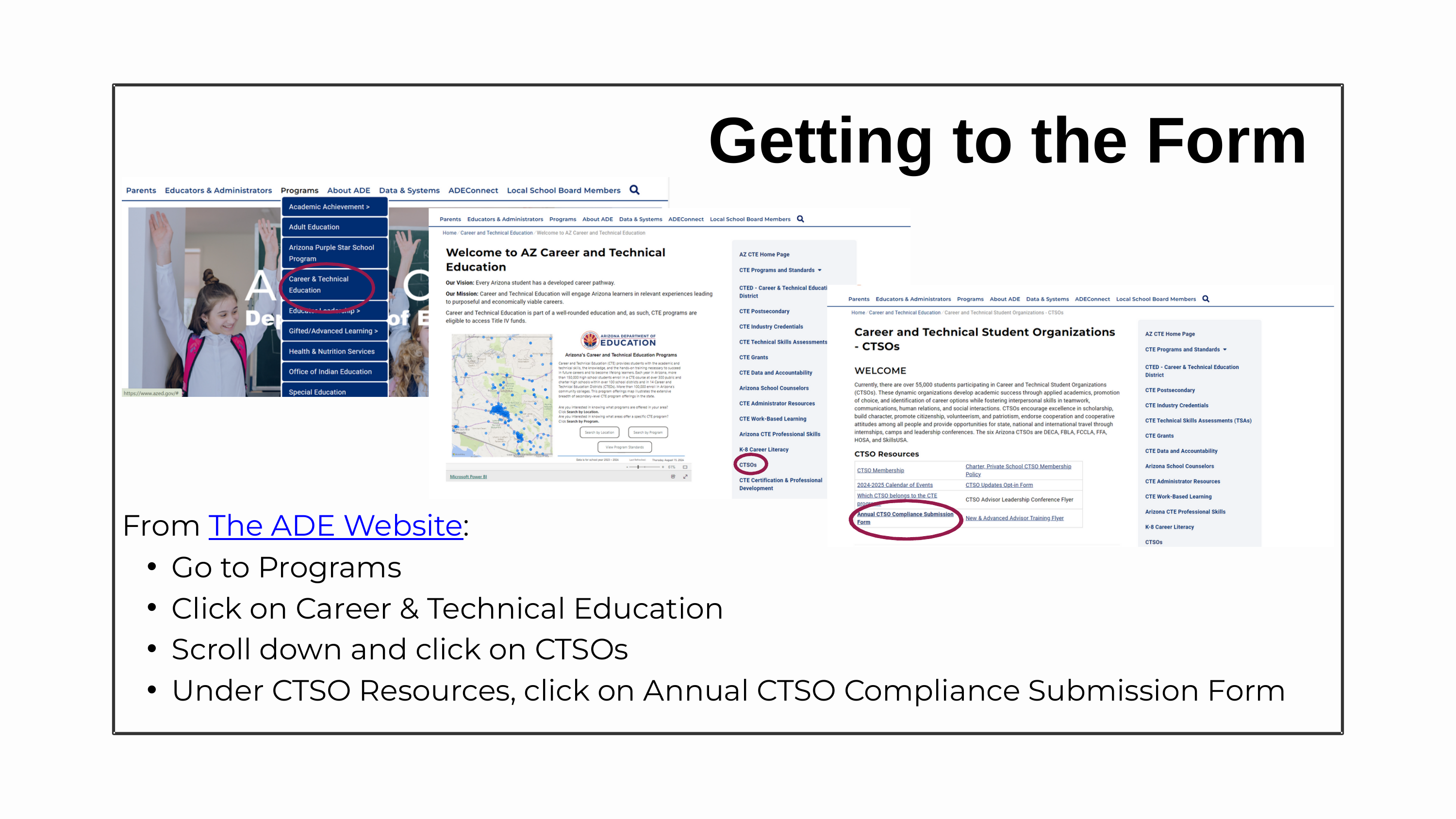

Getting to the Form

From The ADE Website:
Go to Programs
Click on Career & Technical Education
Scroll down and click on CTSOs
Under CTSO Resources, click on Annual CTSO Compliance Submission Form